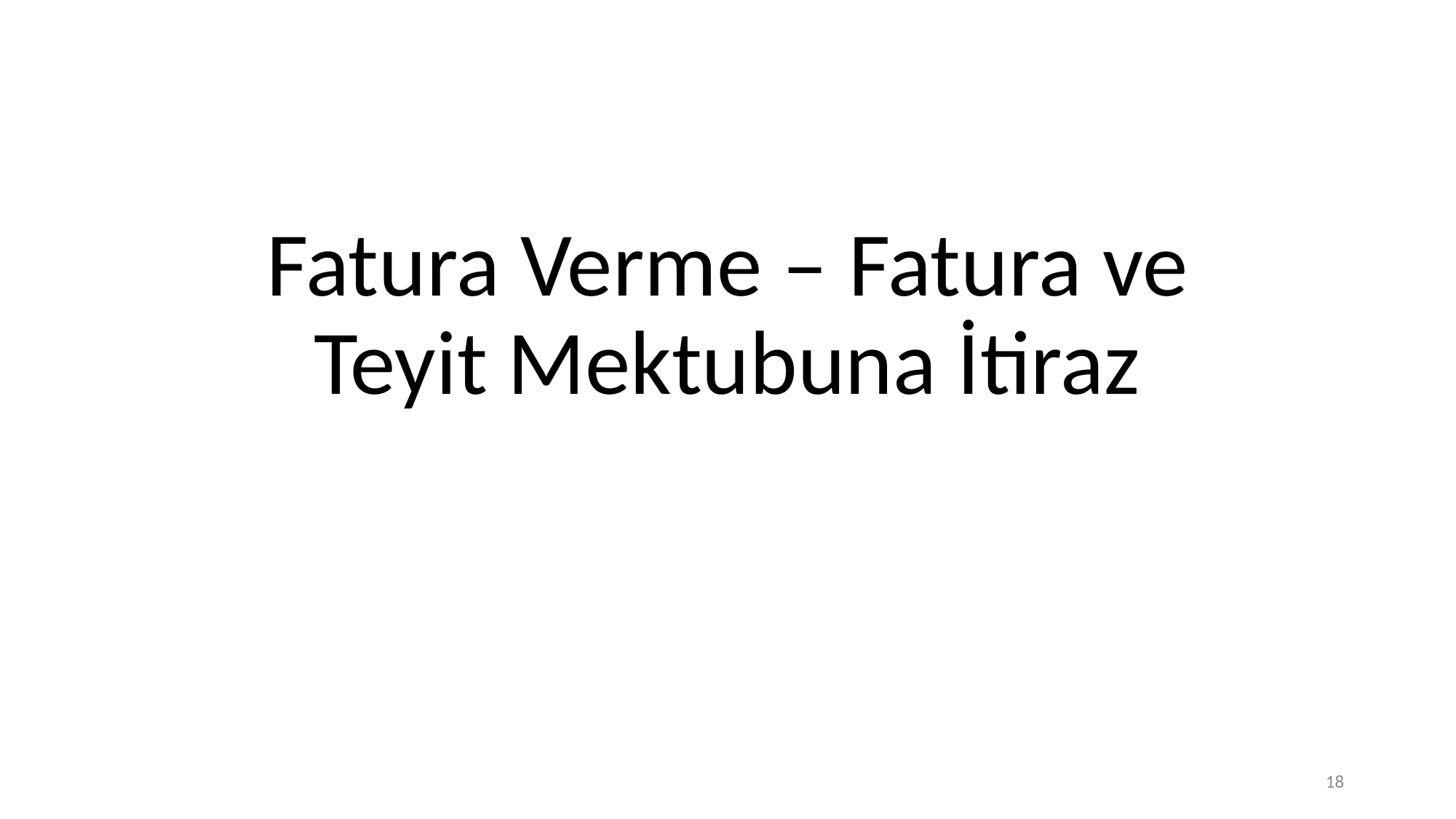

# Fatura Verme – Fatura ve Teyit Mektubuna İtiraz
18